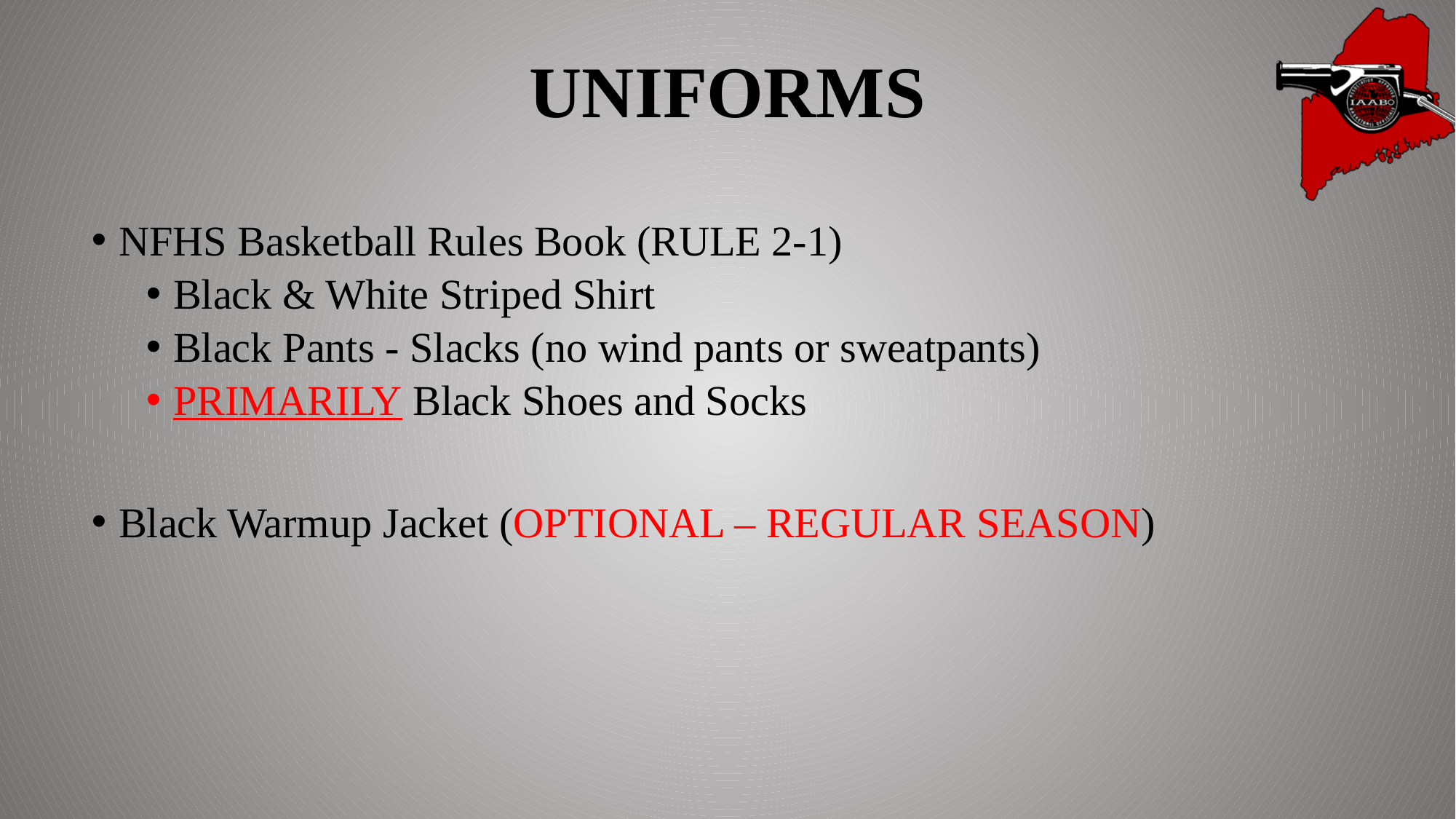

# UNIFORMS
NFHS Basketball Rules Book (RULE 2-1)
Black & White Striped Shirt
Black Pants - Slacks (no wind pants or sweatpants)
PRIMARILY Black Shoes and Socks

Black Warmup Jacket (OPTIONAL – REGULAR SEASON)